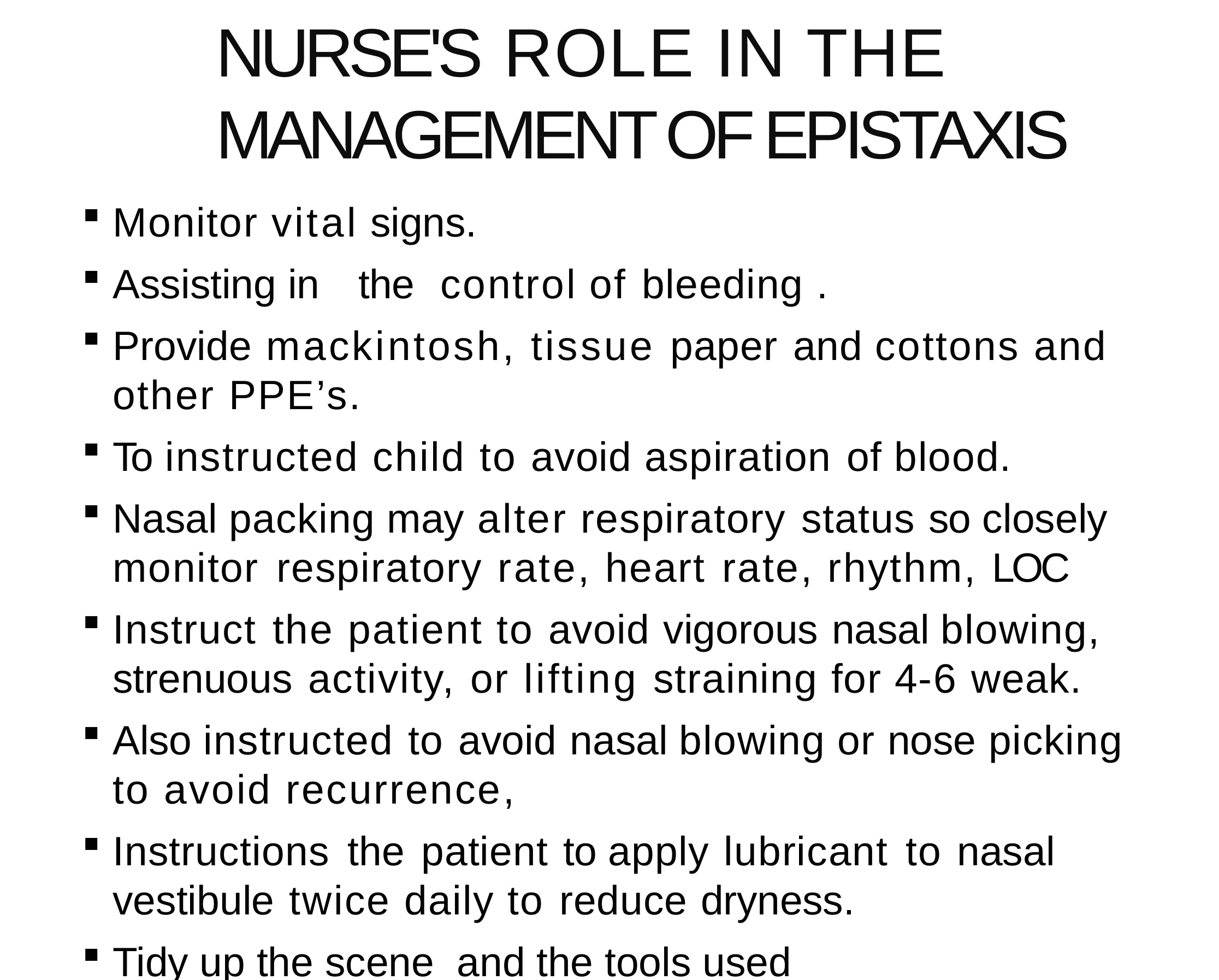

# Nurse's role in the MANAGEMENT of epistaxis
Monitor vital signs.
Assisting in	the	control of bleeding .
Provide mackintosh, tissue paper and cottons and other PPE’s.
To instructed child to avoid aspiration of blood.
Nasal packing may alter respiratory status so closely monitor respiratory rate, heart rate, rhythm, LOC
Instruct the patient to avoid vigorous nasal blowing, strenuous activity, or lifting straining for 4-6 weak.
Also instructed to avoid nasal blowing or nose picking to avoid recurrence,
Instructions the patient to apply lubricant to nasal vestibule twice daily to reduce dryness.
Tidy up the scene  and the tools used